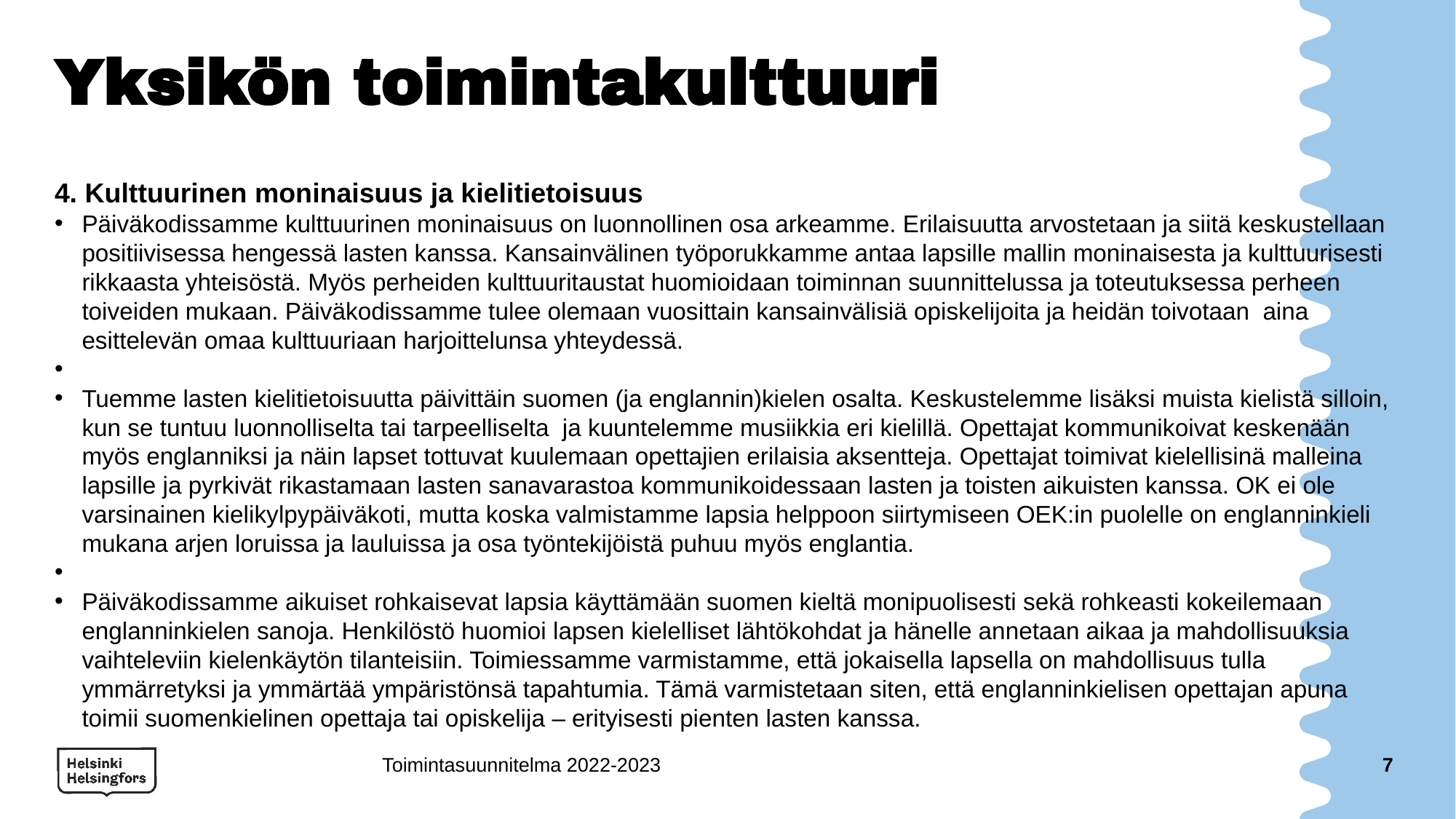

# Yksikön toimintakulttuuri

4. Kulttuurinen moninaisuus ja kielitietoisuus
Päiväkodissamme kulttuurinen moninaisuus on luonnollinen osa arkeamme. Erilaisuutta arvostetaan ja siitä keskustellaan positiivisessa hengessä lasten kanssa. Kansainvälinen työporukkamme antaa lapsille mallin moninaisesta ja kulttuurisesti rikkaasta yhteisöstä. Myös perheiden kulttuuritaustat huomioidaan toiminnan suunnittelussa ja toteutuksessa perheen toiveiden mukaan. Päiväkodissamme tulee olemaan vuosittain kansainvälisiä opiskelijoita ja heidän toivotaan  aina esittelevän omaa kulttuuriaan harjoittelunsa yhteydessä.

Tuemme lasten kielitietoisuutta päivittäin suomen (ja englannin)kielen osalta. Keskustelemme lisäksi muista kielistä silloin, kun se tuntuu luonnolliselta tai tarpeelliselta  ja kuuntelemme musiikkia eri kielillä. Opettajat kommunikoivat keskenään myös englanniksi ja näin lapset tottuvat kuulemaan opettajien erilaisia aksentteja. Opettajat toimivat kielellisinä malleina lapsille ja pyrkivät rikastamaan lasten sanavarastoa kommunikoidessaan lasten ja toisten aikuisten kanssa. OK ei ole varsinainen kielikylpypäiväkoti, mutta koska valmistamme lapsia helppoon siirtymiseen OEK:in puolelle on englanninkieli mukana arjen loruissa ja lauluissa ja osa työntekijöistä puhuu myös englantia.

Päiväkodissamme aikuiset rohkaisevat lapsia käyttämään suomen kieltä monipuolisesti sekä rohkeasti kokeilemaan englanninkielen sanoja. Henkilöstö huomioi lapsen kielelliset lähtökohdat ja hänelle annetaan aikaa ja mahdollisuuksia vaihteleviin kielenkäytön tilanteisiin. Toimiessamme varmistamme, että jokaisella lapsella on mahdollisuus tulla ymmärretyksi ja ymmärtää ympäristönsä tapahtumia. Tämä varmistetaan siten, että englanninkielisen opettajan apuna toimii suomenkielinen opettaja tai opiskelija – erityisesti pienten lasten kanssa.

Toimintasuunnitelma 2022-2023
7